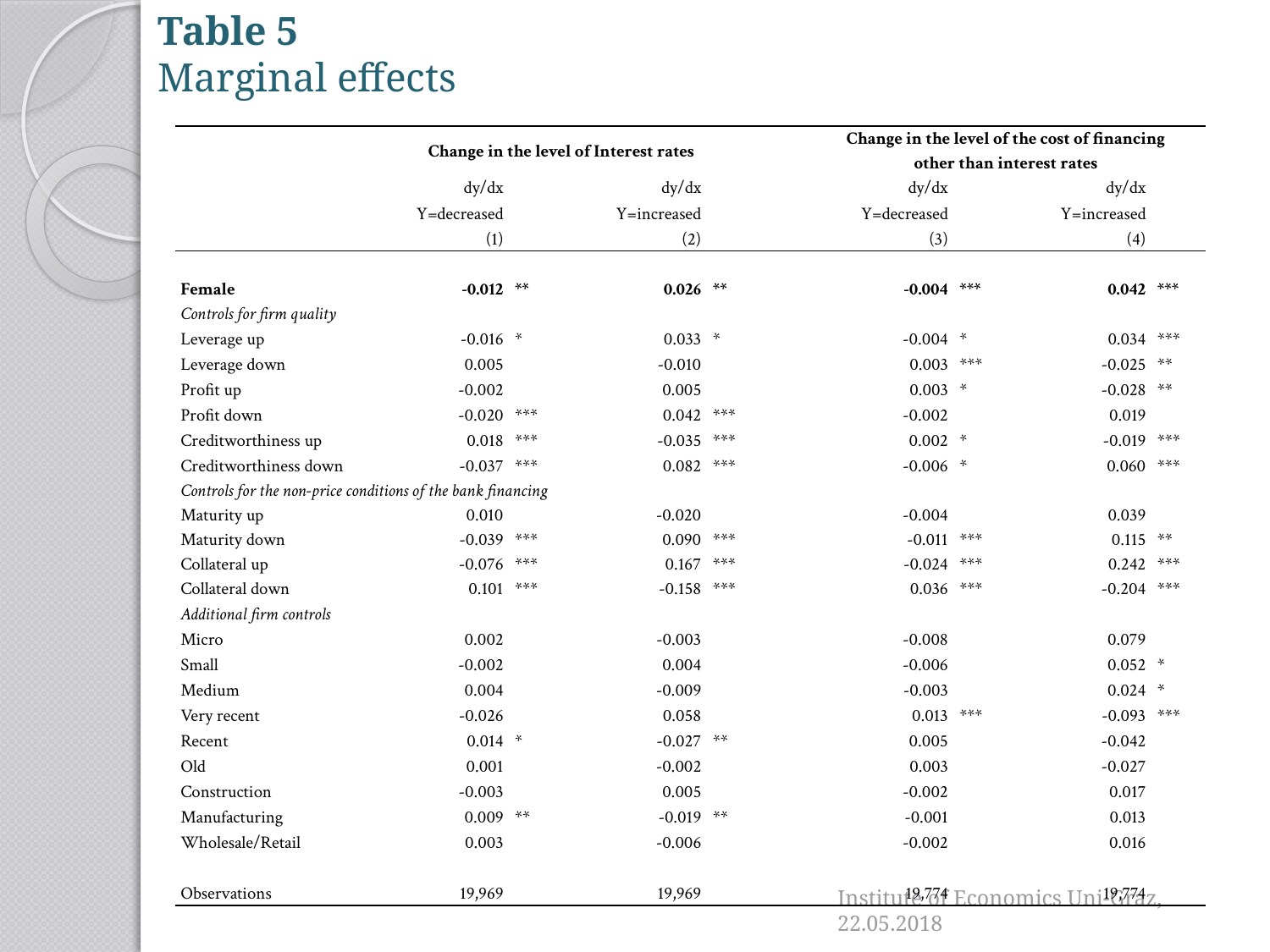

Table 5
Marginal effects
|  | Change in the level of Interest rates |  |  |  |  | Change in the level of the cost of financing other than interest rates |  |  |  |
| --- | --- | --- | --- | --- | --- | --- | --- | --- | --- |
|  | dy/dx |  | dy/dx |  |  | dy/dx |  | dy/dx |  |
|  | Y=decreased |  | Y=increased |  |  | Y=decreased |  | Y=increased |  |
|  | (1) |  | (2) |  |  | (3) |  | (4) |  |
|  |  |  |  |  |  |  |  |  |  |
| Female | -0.012 | \*\* | 0.026 | \*\* |  | -0.004 | \*\*\* | 0.042 | \*\*\* |
| Controls for firm quality |  |  |  |  |  |  |  |  |  |
| Leverage up | -0.016 | \* | 0.033 | \* |  | -0.004 | \* | 0.034 | \*\*\* |
| Leverage down | 0.005 |  | -0.010 |  |  | 0.003 | \*\*\* | -0.025 | \*\* |
| Profit up | -0.002 |  | 0.005 |  |  | 0.003 | \* | -0.028 | \*\* |
| Profit down | -0.020 | \*\*\* | 0.042 | \*\*\* |  | -0.002 |  | 0.019 |  |
| Creditworthiness up | 0.018 | \*\*\* | -0.035 | \*\*\* |  | 0.002 | \* | -0.019 | \*\*\* |
| Creditworthiness down | -0.037 | \*\*\* | 0.082 | \*\*\* |  | -0.006 | \* | 0.060 | \*\*\* |
| Controls for the non-price conditions of the bank financing |  |  |  |  |  |  |  |  |  |
| Maturity up | 0.010 |  | -0.020 |  |  | -0.004 |  | 0.039 |  |
| Maturity down | -0.039 | \*\*\* | 0.090 | \*\*\* |  | -0.011 | \*\*\* | 0.115 | \*\* |
| Collateral up | -0.076 | \*\*\* | 0.167 | \*\*\* |  | -0.024 | \*\*\* | 0.242 | \*\*\* |
| Collateral down | 0.101 | \*\*\* | -0.158 | \*\*\* |  | 0.036 | \*\*\* | -0.204 | \*\*\* |
| Additional firm controls |  |  |  |  |  |  |  |  |  |
| Micro | 0.002 |  | -0.003 |  |  | -0.008 |  | 0.079 |  |
| Small | -0.002 |  | 0.004 |  |  | -0.006 |  | 0.052 | \* |
| Medium | 0.004 |  | -0.009 |  |  | -0.003 |  | 0.024 | \* |
| Very recent | -0.026 |  | 0.058 |  |  | 0.013 | \*\*\* | -0.093 | \*\*\* |
| Recent | 0.014 | \* | -0.027 | \*\* |  | 0.005 |  | -0.042 |  |
| Old | 0.001 |  | -0.002 |  |  | 0.003 |  | -0.027 |  |
| Construction | -0.003 |  | 0.005 |  |  | -0.002 |  | 0.017 |  |
| Manufacturing | 0.009 | \*\* | -0.019 | \*\* |  | -0.001 |  | 0.013 |  |
| Wholesale/Retail | 0.003 |  | -0.006 |  |  | -0.002 |  | 0.016 |  |
|  |  |  |  |  |  |  |  |  |  |
| Observations | 19,969 |  | 19,969 |  |  | 19,774 |  | 19,774 |  |
Institute of Economics Uni-Graz, 22.05.2018